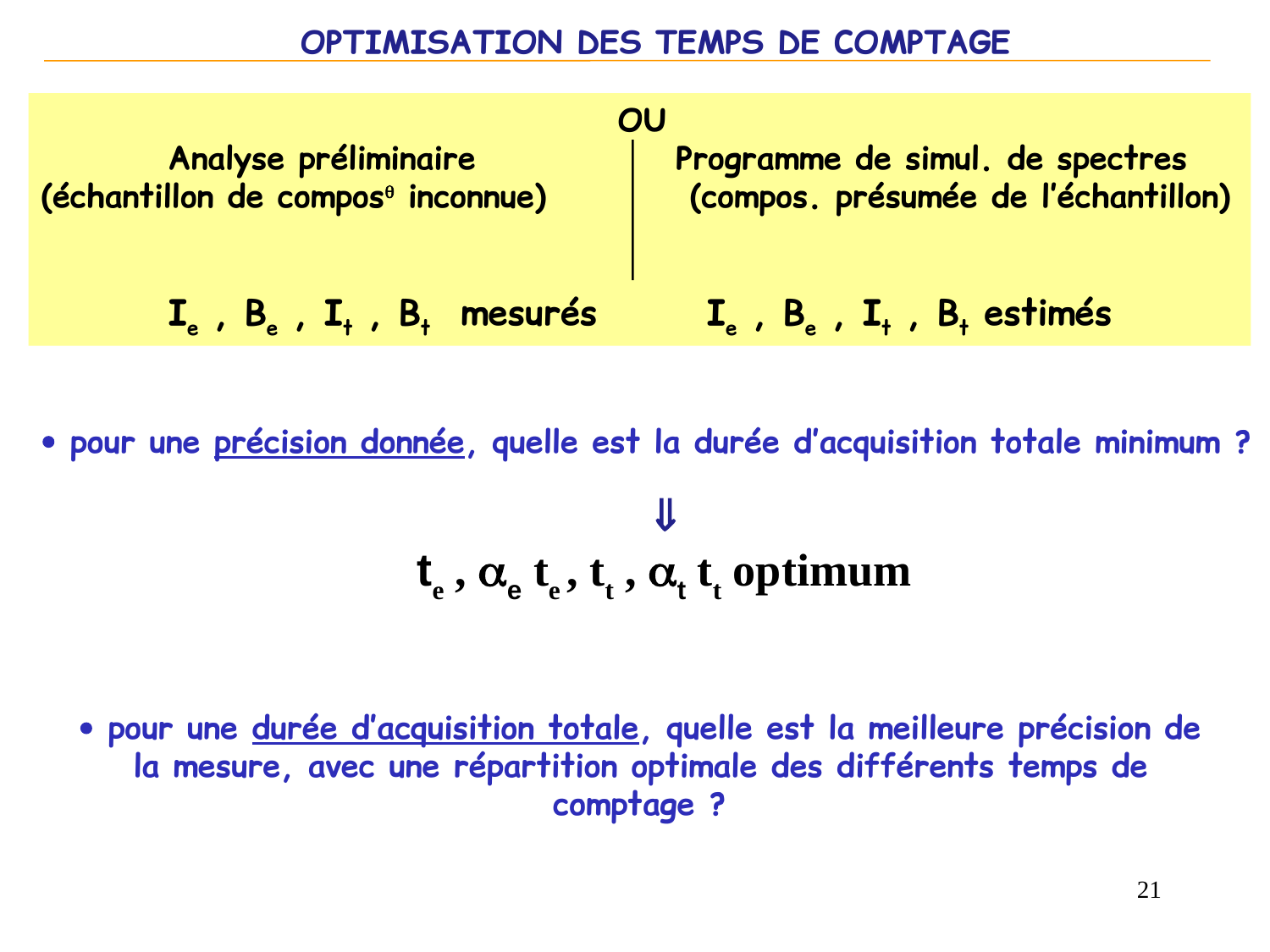

OPTIMISATION DES TEMPS DE COMPTAGE

				     OU
	Analyse préliminaire		Programme de simul. de spectres
(échantillon de composθ inconnue) 	 (compos. présumée de l’échantillon)

	Ie , Be , It , Bt  mesurés 	  Ie , Be , It , Bt estimés

• pour une précision donnée, quelle est la durée d’acquisition totale minimum ?

⇓
te , αe te , tt , αt tt optimum
• pour une durée d’acquisition totale, quelle est la meilleure précision de la mesure, avec une répartition optimale des différents temps de comptage ?
21